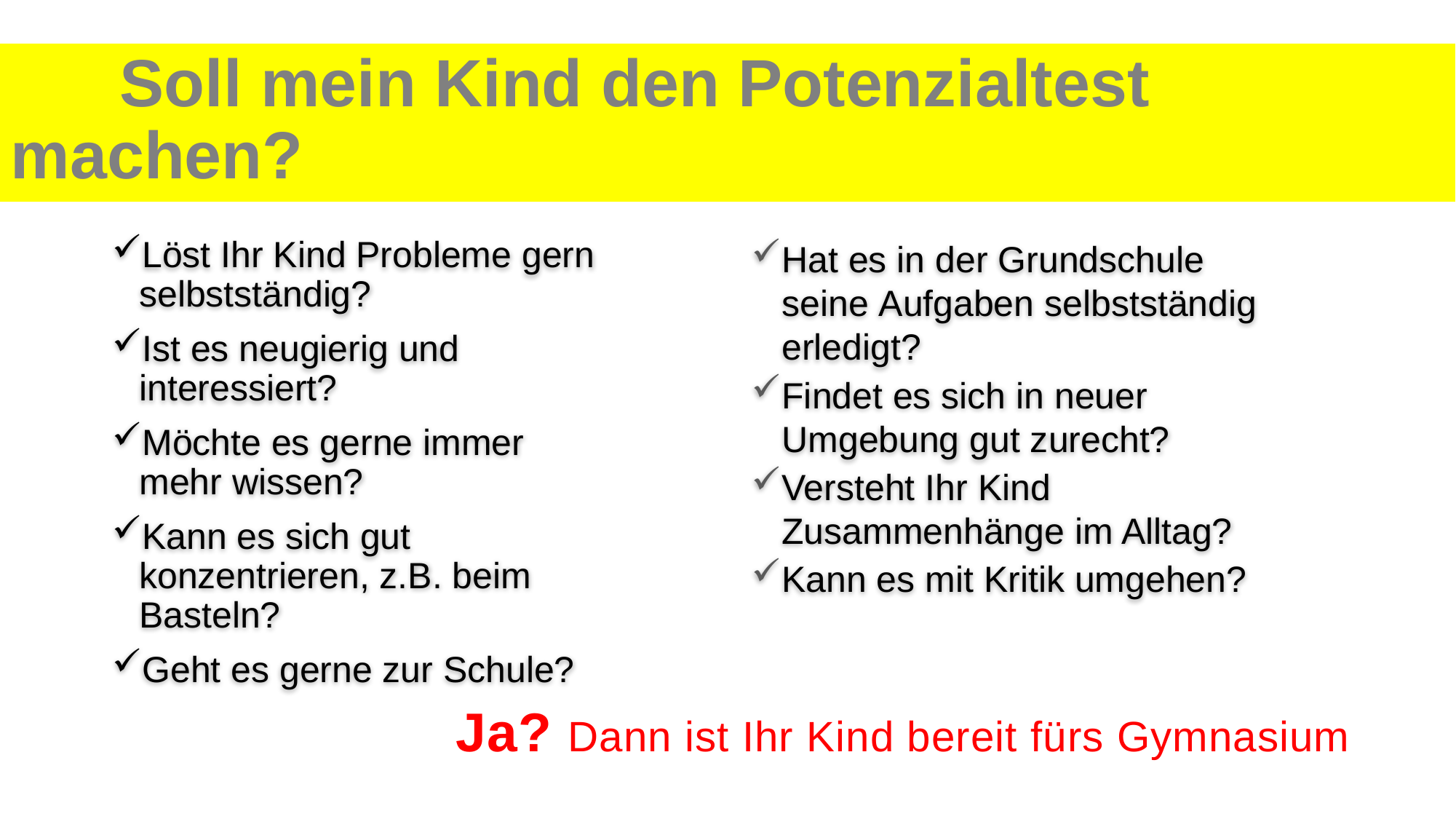

Soll mein Kind den Potenzialtest 	machen?
Löst Ihr Kind Probleme gern selbstständig?
Ist es neugierig und interessiert?
Möchte es gerne immer mehr wissen?
Kann es sich gut konzentrieren, z.B. beim Basteln?
Geht es gerne zur Schule?

Hat es in der Grundschule seine Aufgaben selbstständig erledigt?
Findet es sich in neuer Umgebung gut zurecht?
Versteht Ihr Kind Zusammenhänge im Alltag?
Kann es mit Kritik umgehen?

Ja? Dann ist Ihr Kind bereit fürs Gymnasium